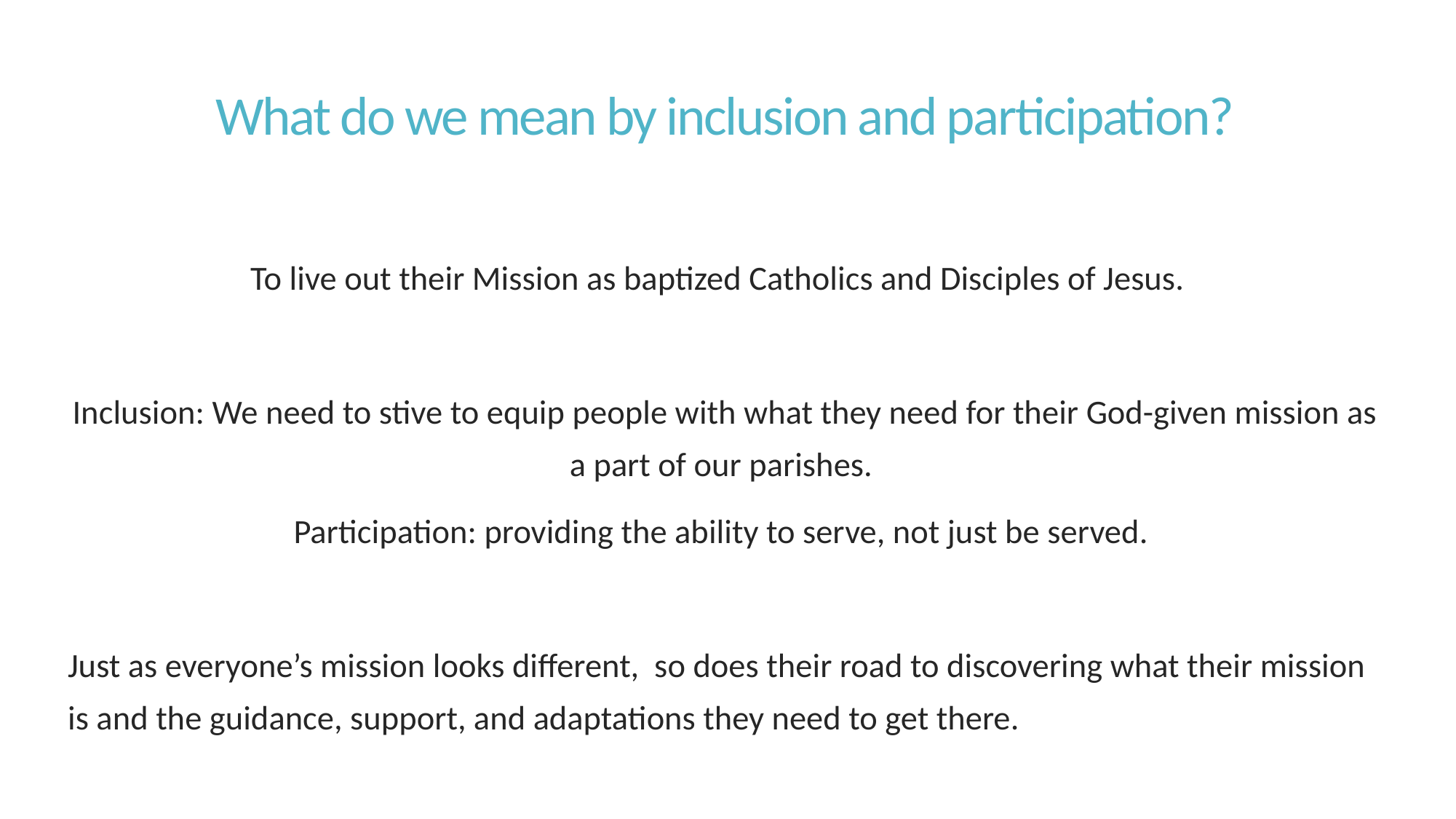

# What do we mean by inclusion and participation?
To live out their Mission as baptized Catholics and Disciples of Jesus.

Inclusion: We need to stive to equip people with what they need for their God-given mission as a part of our parishes.
Participation: providing the ability to serve, not just be served.

Just as everyone’s mission looks different,  so does their road to discovering what their mission is and the guidance, support, and adaptations they need to get there.